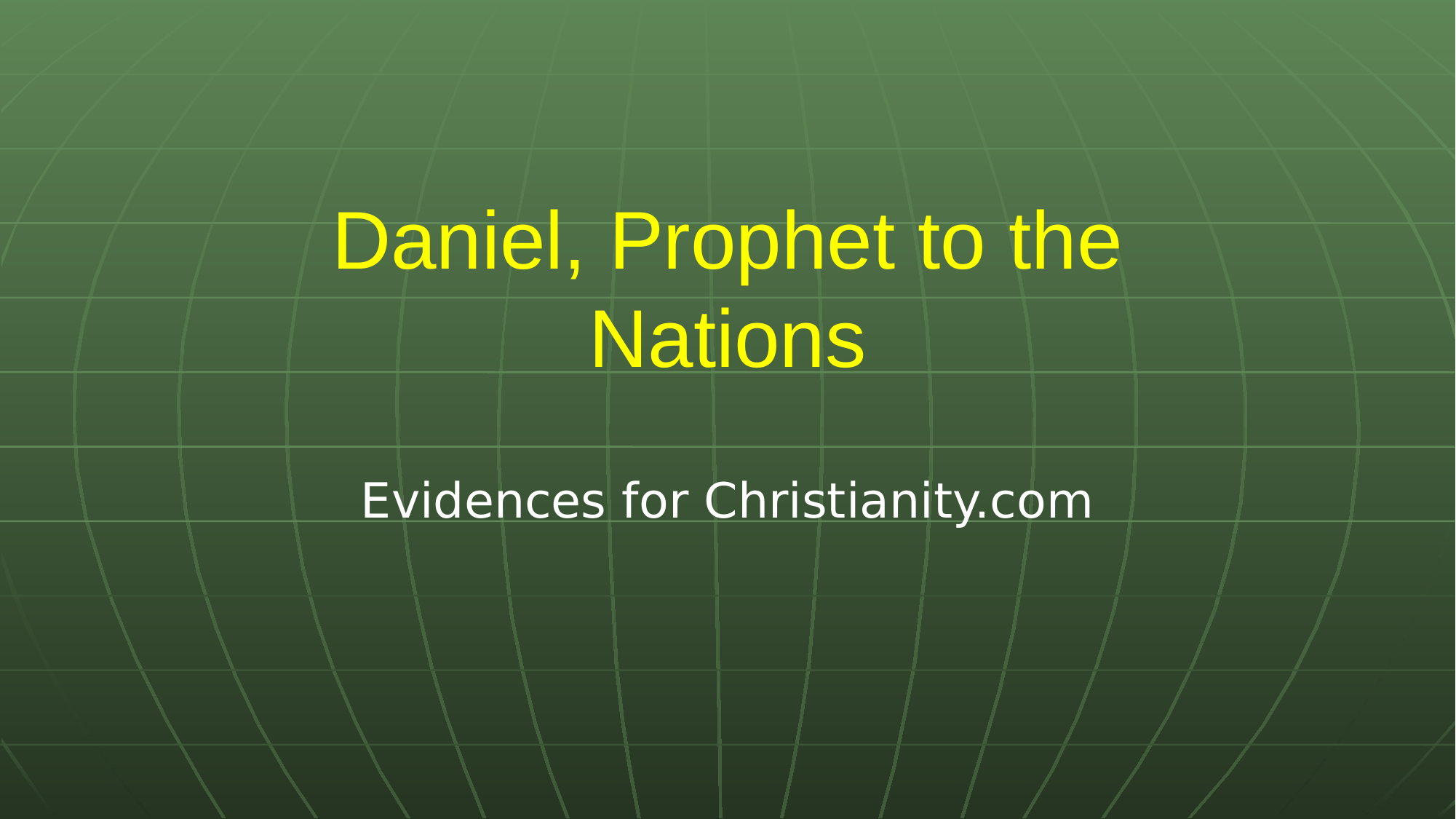

# Daniel, Prophet to the Nations
Evidences for Christianity.com